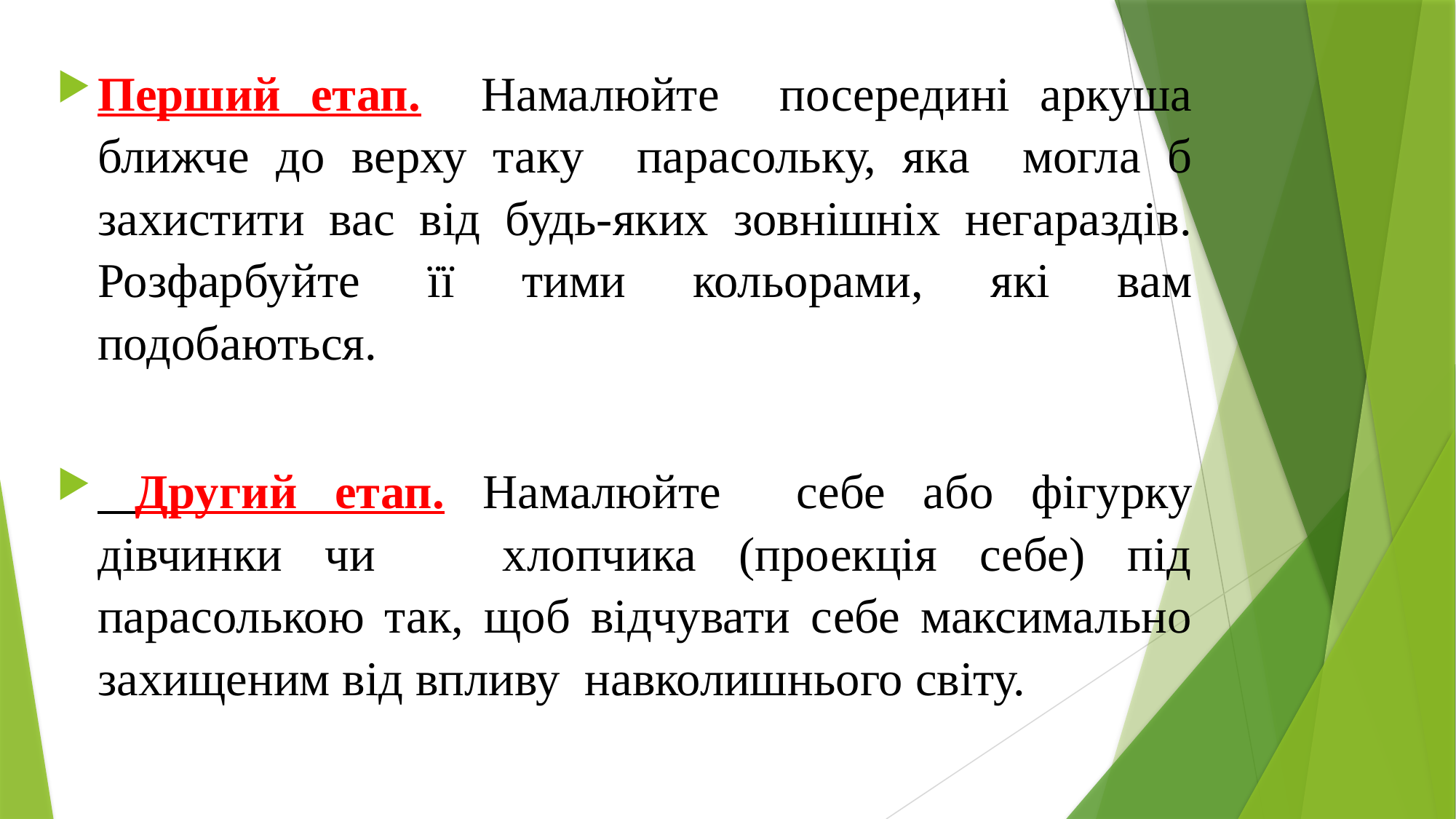

Перший етап.  Намалюйте  посередині аркуша ближче до верху таку  парасольку, яка  могла б захистити вас від будь-яких зовнішніх негараздів. Розфарбуйте її тими кольорами, які вам подобаються.

 Другий етап. Намалюйте  себе або фігурку дівчинки чи   хлопчика (проекція себе) під парасолькою так, щоб відчувати себе максимально захищеним від впливу  навколишнього світу.